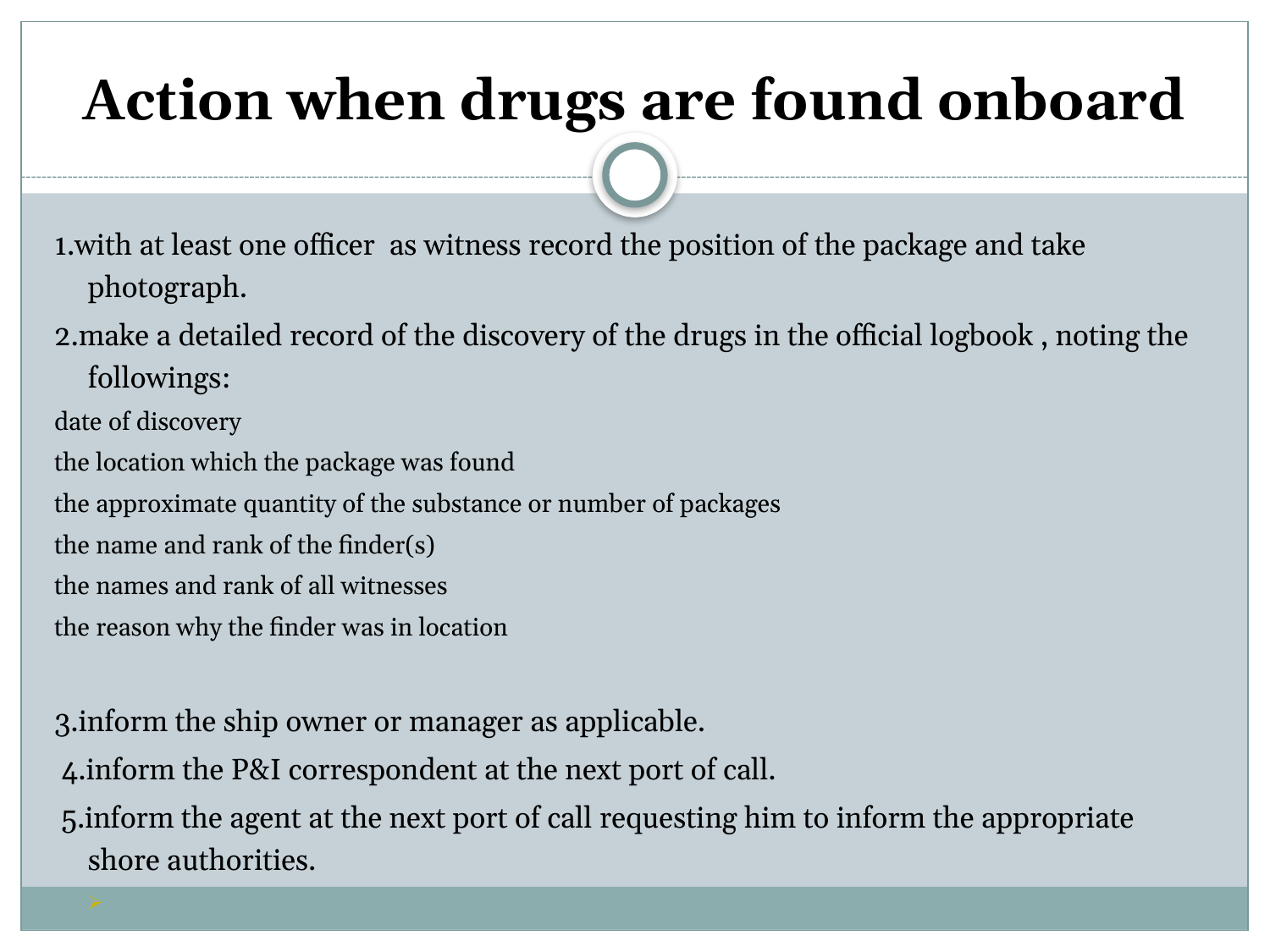

# Action when drugs are found onboard
1.with at least one officer  as witness record the position of the package and take photograph.
2.make a detailed record of the discovery of the drugs in the official logbook , noting the followings:
 date of discovery
the location which the package was found
the approximate quantity of the substance or number of packages
the name and rank of the finder(s)
the names and rank of all witnesses
the reason why the finder was in location

3.inform the ship owner or manager as applicable.
 4.inform the P&I correspondent at the next port of call.
 5.inform the agent at the next port of call requesting him to inform the appropriate shore authorities.